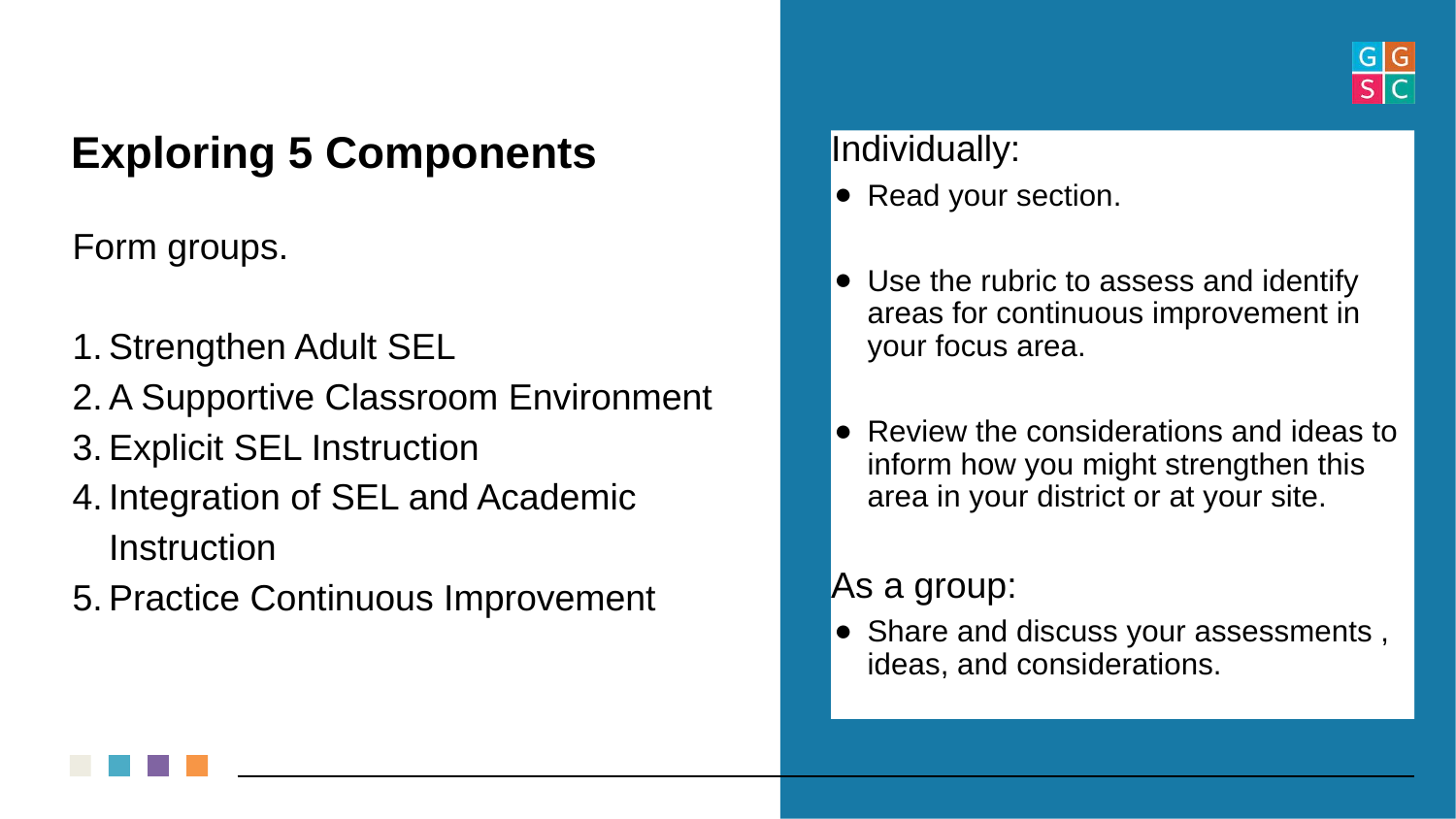

# Exploring 5 Components
Individually:
Read your section.

Use the rubric to assess and identify areas for continuous improvement in your focus area.

Review the considerations and ideas to inform how you might strengthen this area in your district or at your site.

As a group:
Share and discuss your assessments , ideas, and considerations.
Form groups.

Strengthen Adult SEL
A Supportive Classroom Environment
Explicit SEL Instruction
Integration of SEL and Academic Instruction
Practice Continuous Improvement